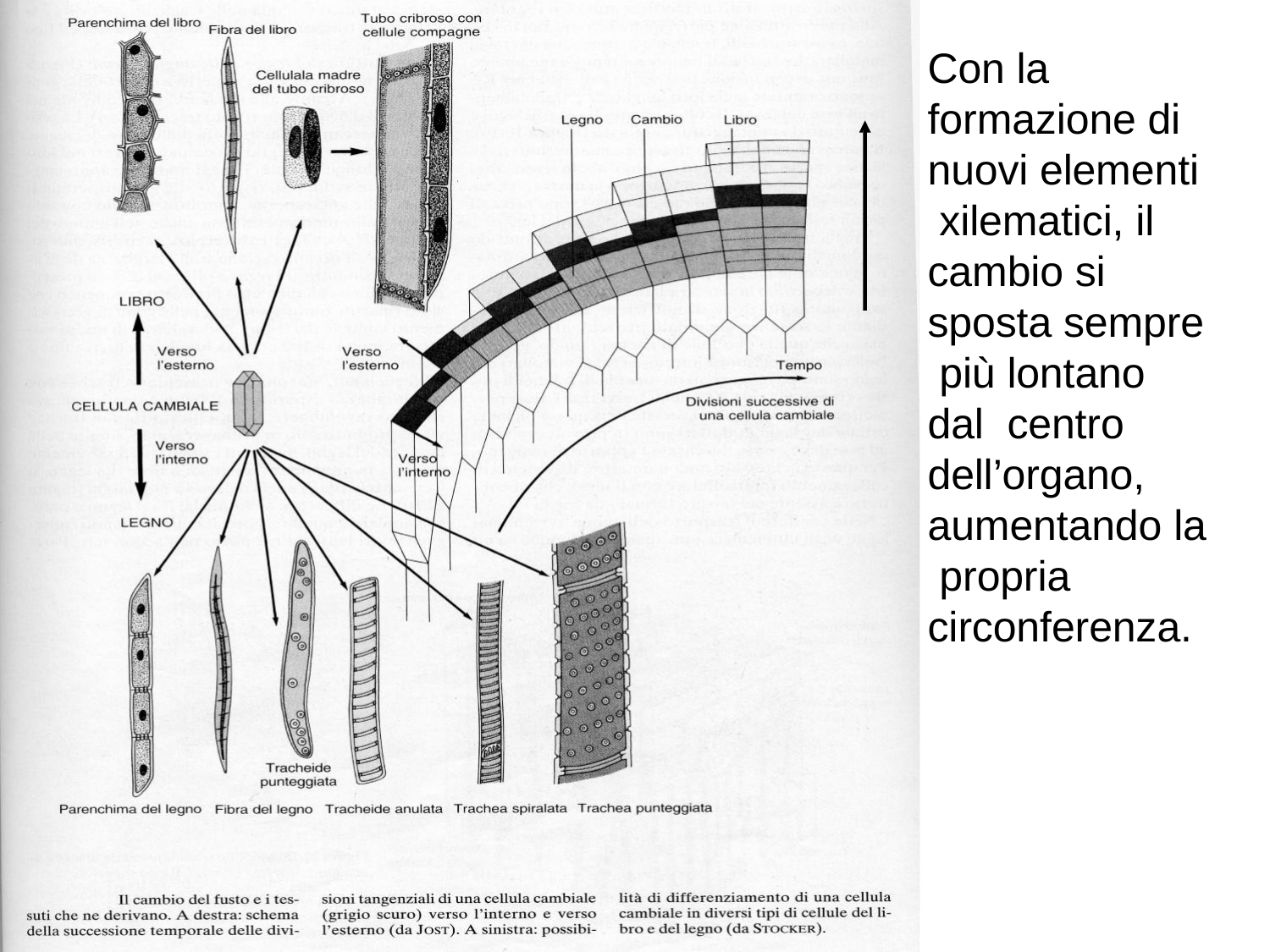

Con la  formazione di  nuovi elementi  xilematici, il  cambio si  sposta sempre  più lontano dal  centro  dell’organo,  aumentando la  propria  circonferenza.